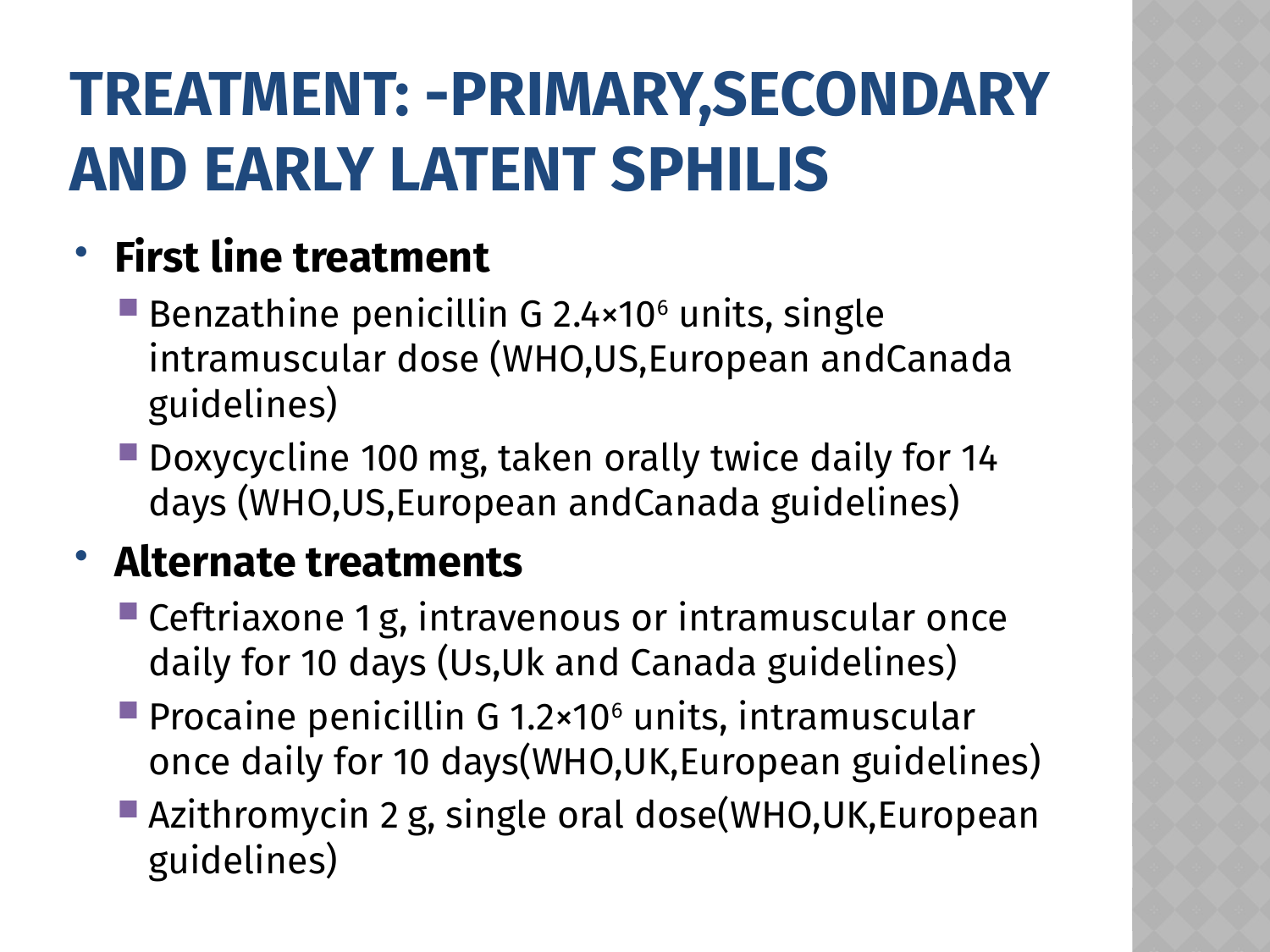

# Treatment: -primary,secondary and early latent sphilis
First line treatment
Benzathine penicillin G 2.4×106 units, single intramuscular dose (WHO,US,European andCanada guidelines)
Doxycycline 100 mg, taken orally twice daily for 14 days (WHO,US,European andCanada guidelines)
Alternate treatments
Ceftriaxone 1 g, intravenous or intramuscular once daily for 10 days (Us,Uk and Canada guidelines)
Procaine penicillin G 1.2×106 units, intramuscular once daily for 10 days(WHO,UK,European guidelines)
Azithromycin 2 g, single oral dose(WHO,UK,European guidelines)